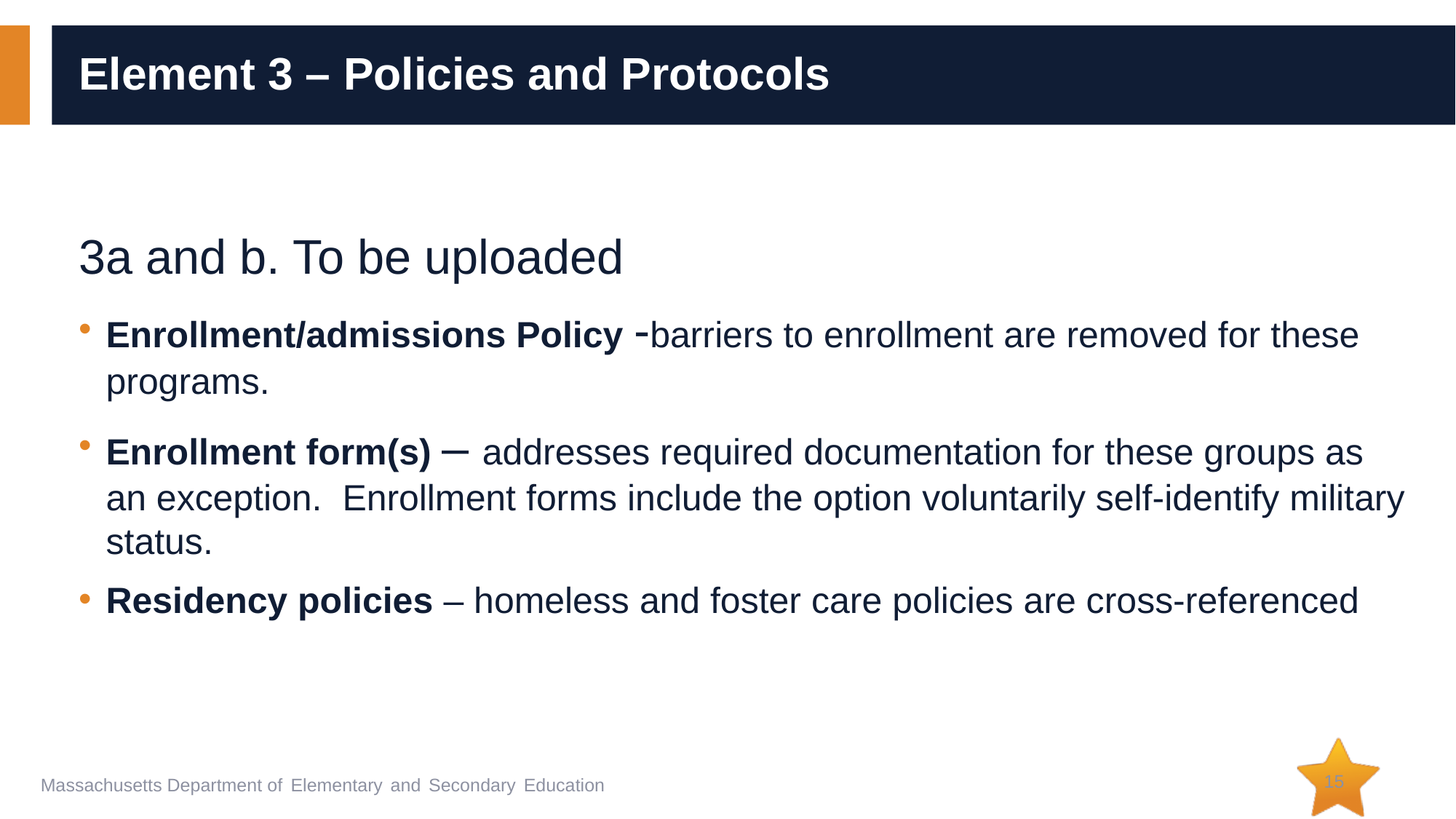

# Element 3 – Policies and Protocols

3a and b. To be uploaded
Enrollment/admissions Policy -barriers to enrollment are removed for these programs.
Enrollment form(s) – addresses required documentation for these groups as an exception.  Enrollment forms include the option voluntarily self-identify military status.
Residency policies – homeless and foster care policies are cross-referenced

15